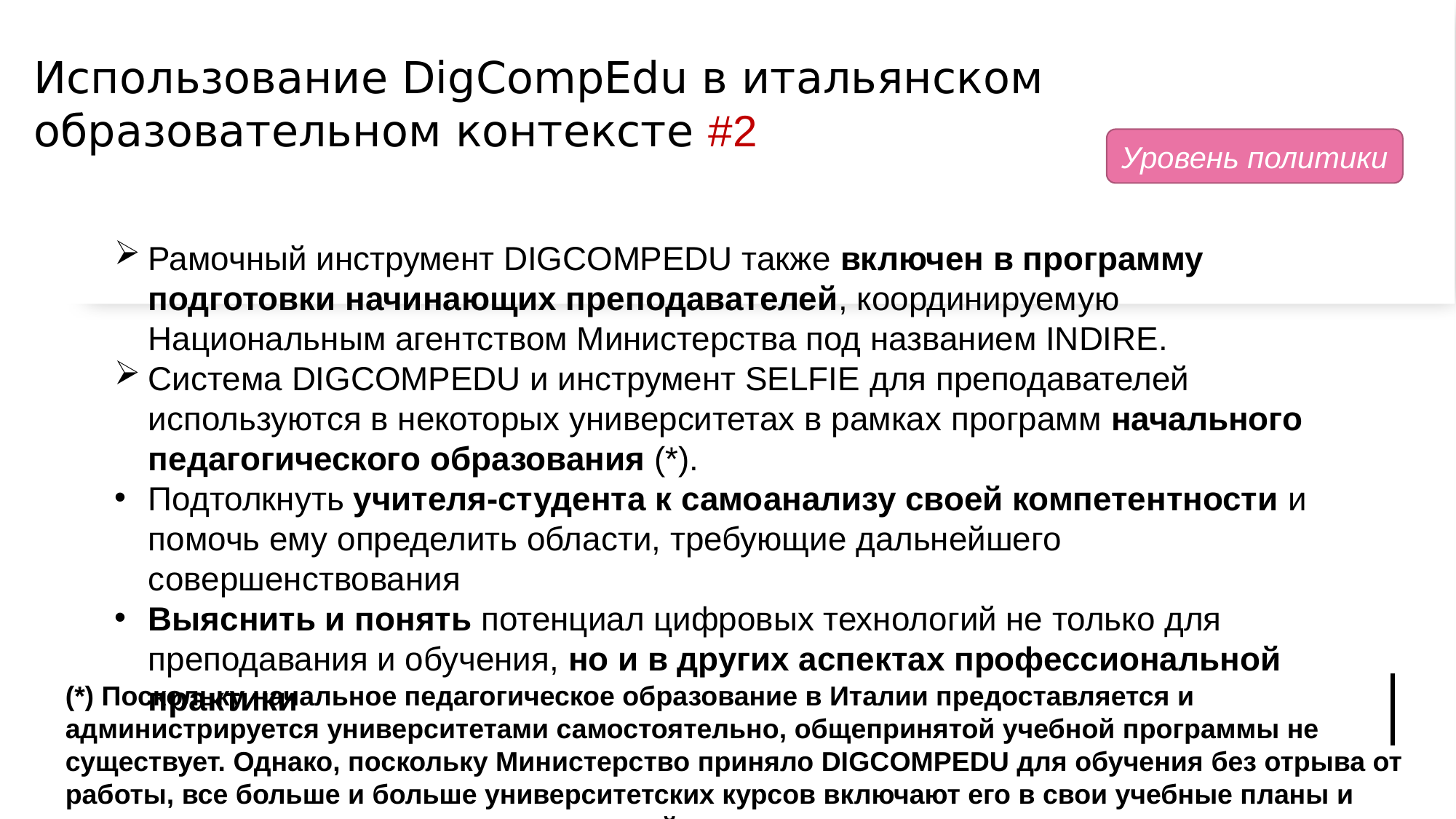

# Использование DigCompEdu в итальянском образовательном контексте #2
Уровень политики
Рамочный инструмент DIGCOMPEDU также включен в программу подготовки начинающих преподавателей, координируемую Национальным агентством Министерства под названием INDIRE.
Система DIGCOMPEDU и инструмент SELFIE для преподавателей используются в некоторых университетах в рамках программ начального педагогического образования (*).
Подтолкнуть учителя-студента к самоанализу своей компетентности и помочь ему определить области, требующие дальнейшего совершенствования
Выяснить и понять потенциал цифровых технологий не только для преподавания и обучения, но и в других аспектах профессиональной практики

(*) Поскольку начальное педагогическое образование в Италии предоставляется и администрируется университетами самостоятельно, общепринятой учебной программы не существует. Однако, поскольку Министерство приняло DIGCOMPEDU для обучения без отрыва от работы, все больше и больше университетских курсов включают его в свои учебные планы и предложения по подготовке преподавателей.